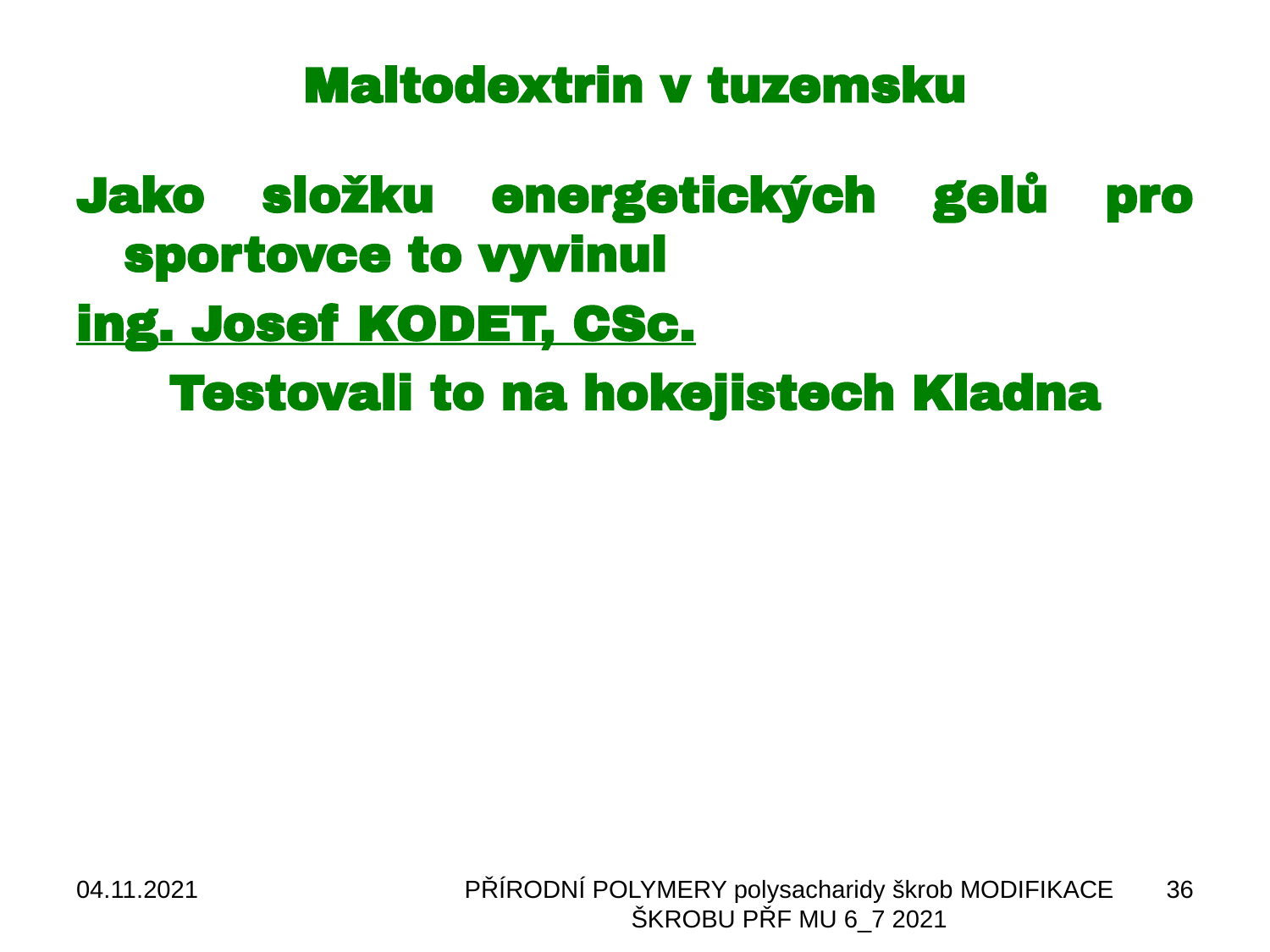

# Maltodextrin v tuzemsku
Jako složku energetických gelů pro sportovce to vyvinul
ing. Josef KODET, CSc.
Testovali to na hokejistech Kladna
04.11.2021
PŘÍRODNÍ POLYMERY polysacharidy škrob MODIFIKACE ŠKROBU PŘF MU 6_7 2021
36